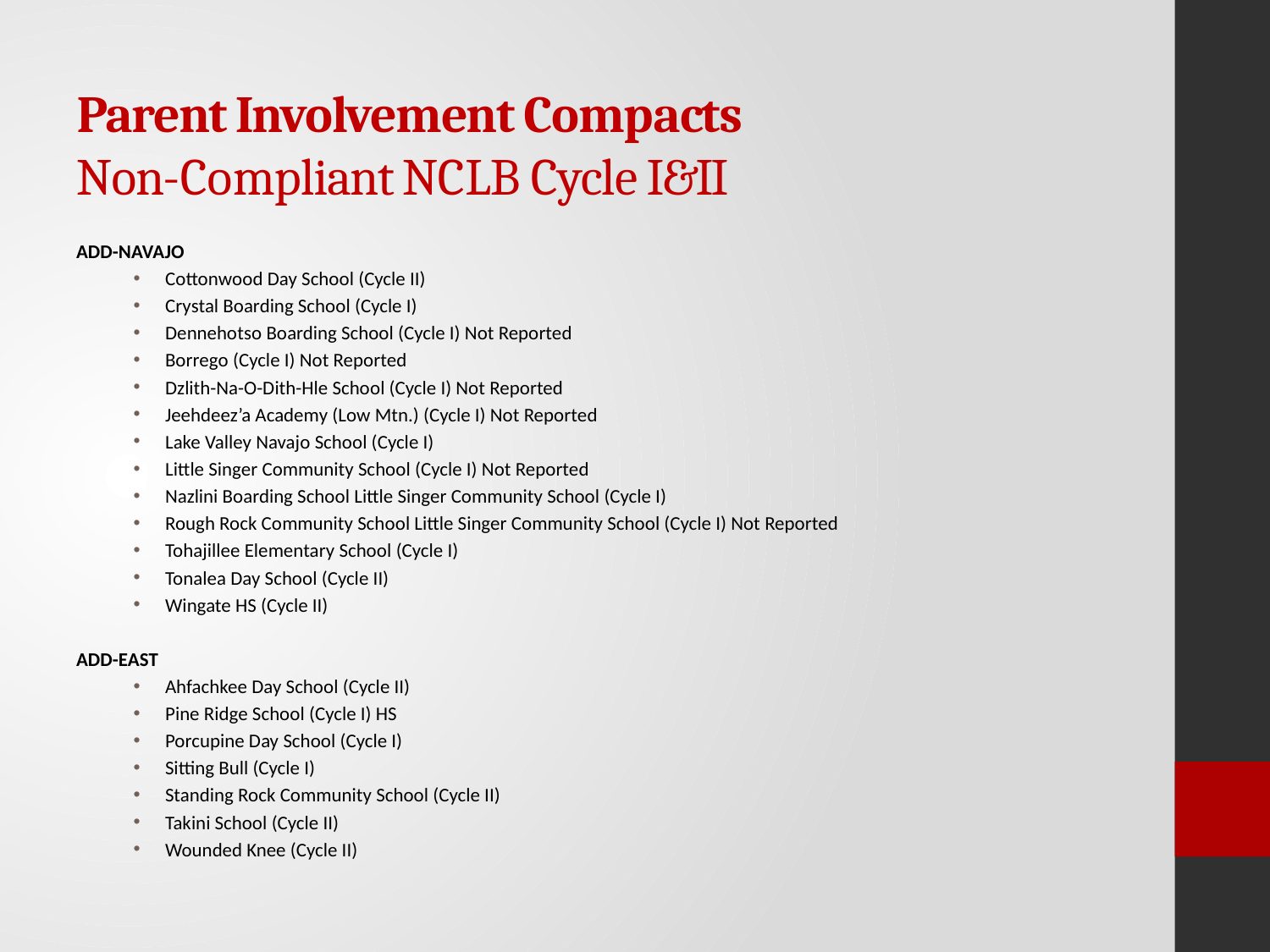

Parent Involvement Compacts
Non-Compliant NCLB Cycle I&II
ADD-NAVAJO
Cottonwood Day School (Cycle II)
Crystal Boarding School (Cycle I)
Dennehotso Boarding School (Cycle I) Not Reported
Borrego (Cycle I) Not Reported
Dzlith-Na-O-Dith-Hle School (Cycle I) Not Reported
Jeehdeez’a Academy (Low Mtn.) (Cycle I) Not Reported
Lake Valley Navajo School (Cycle I)
Little Singer Community School (Cycle I) Not Reported
Nazlini Boarding School Little Singer Community School (Cycle I)
Rough Rock Community School Little Singer Community School (Cycle I) Not Reported
Tohajillee Elementary School (Cycle I)
Tonalea Day School (Cycle II)
Wingate HS (Cycle II)

ADD-EAST
Ahfachkee Day School (Cycle II)
Pine Ridge School (Cycle I) HS
Porcupine Day School (Cycle I)
Sitting Bull (Cycle I)
Standing Rock Community School (Cycle II)
Takini School (Cycle II)
Wounded Knee (Cycle II)